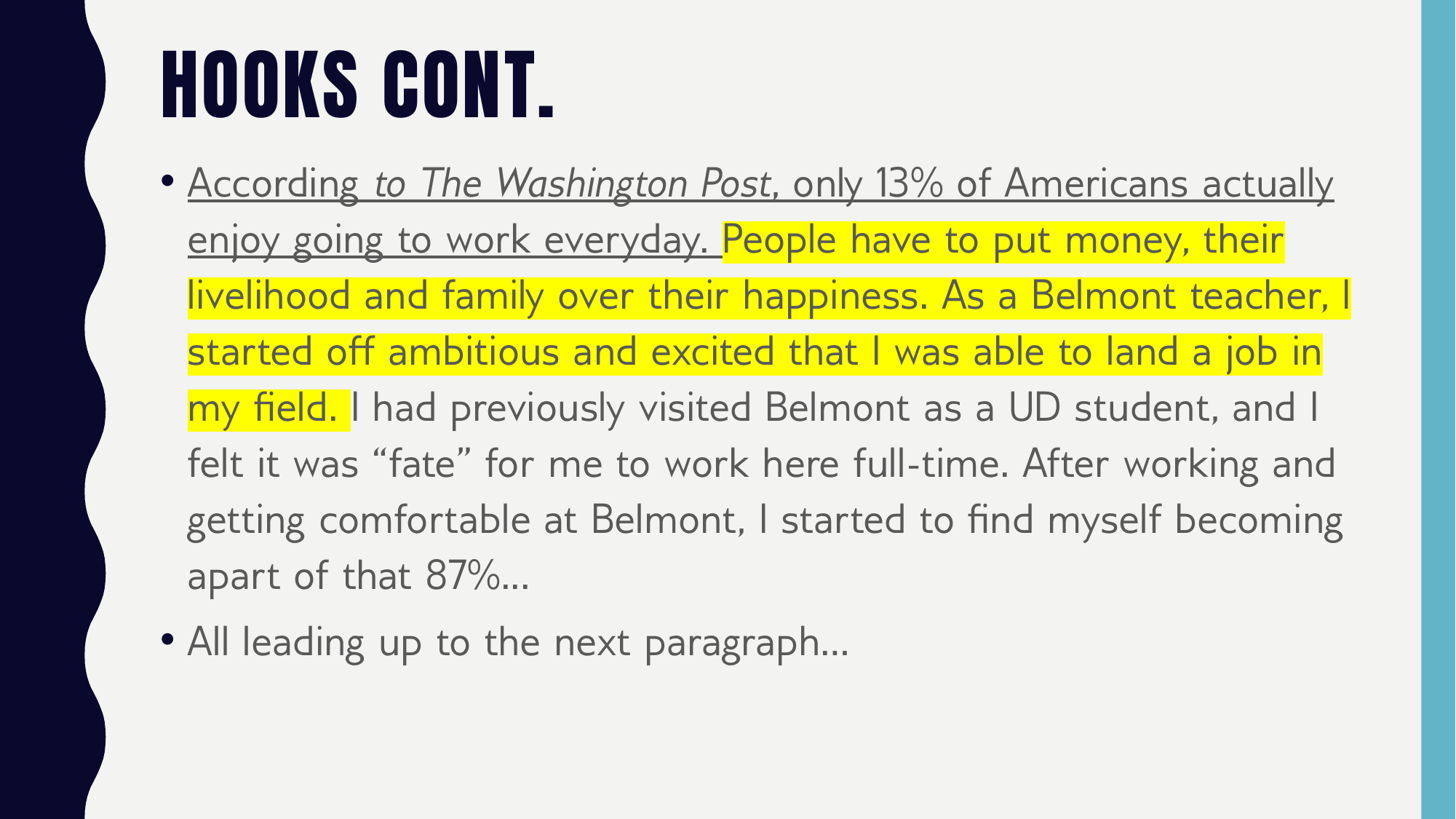

# Hooks cont.
According to The Washington Post, only 13% of Americans actually enjoy going to work everyday. People have to put money, their livelihood and family over their happiness. As a Belmont teacher, I started off ambitious and excited that I was able to land a job in my field. I had previously visited Belmont as a UD student, and I felt it was “fate” for me to work here full-time. After working and getting comfortable at Belmont, I started to find myself becoming apart of that 87%...
All leading up to the next paragraph…